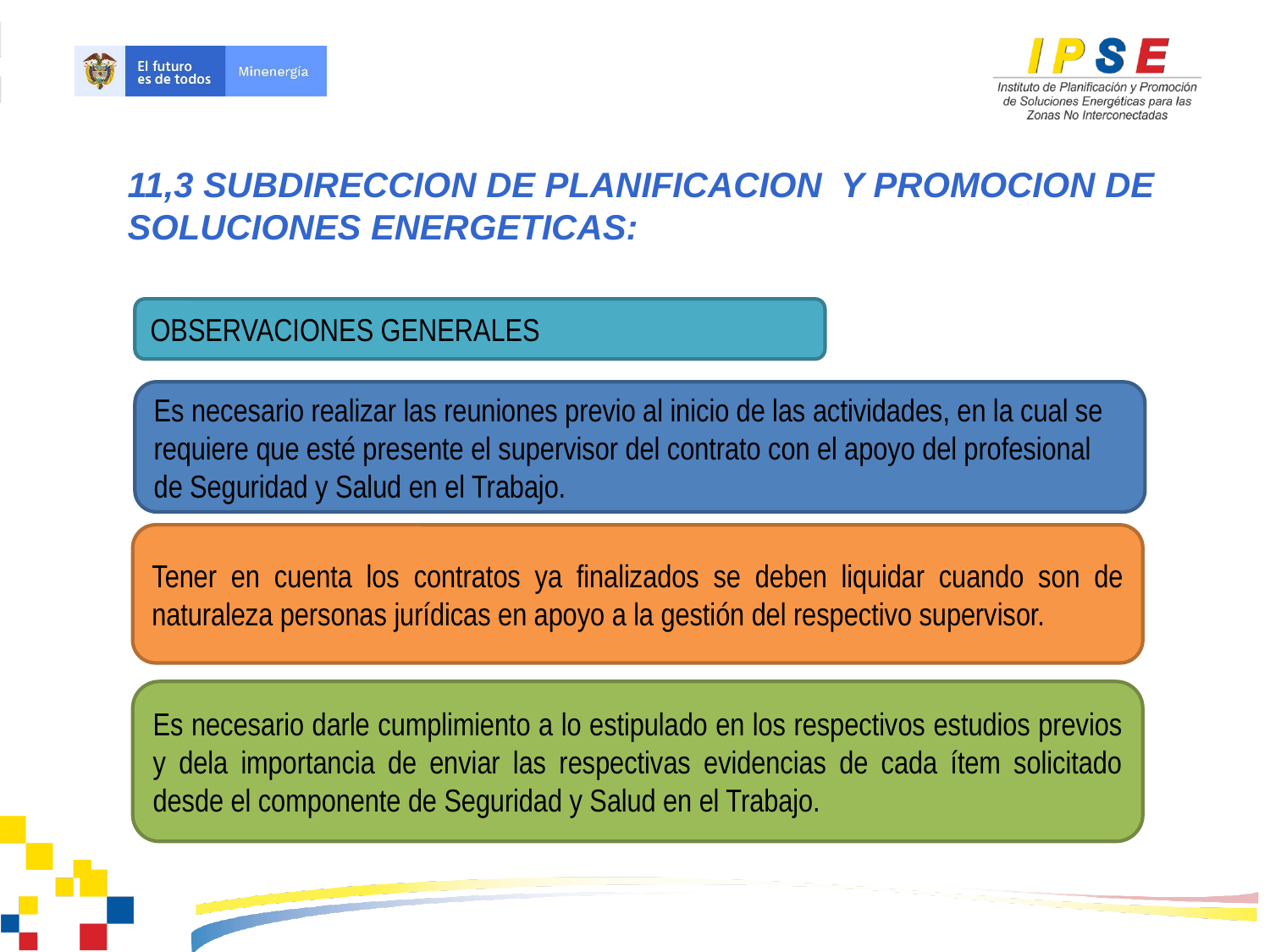

11,3 SUBDIRECCION DE PLANIFICACION  Y PROMOCION DE      SOLUCIONES ENERGETICAS:

OBSERVACIONES GENERALES
Es necesario realizar las reuniones previo al inicio de las actividades, en la cual se
requiere que esté presente el supervisor del contrato con el apoyo del profesional de Seguridad y Salud en el Trabajo.
Tener en cuenta los contratos ya finalizados se deben liquidar cuando son de naturaleza personas jurídicas en apoyo a la gestión del respectivo supervisor.
Es necesario darle cumplimiento a lo estipulado en los respectivos estudios previos y dela importancia de enviar las respectivas evidencias de cada ítem solicitado desde el componente de Seguridad y Salud en el Trabajo.